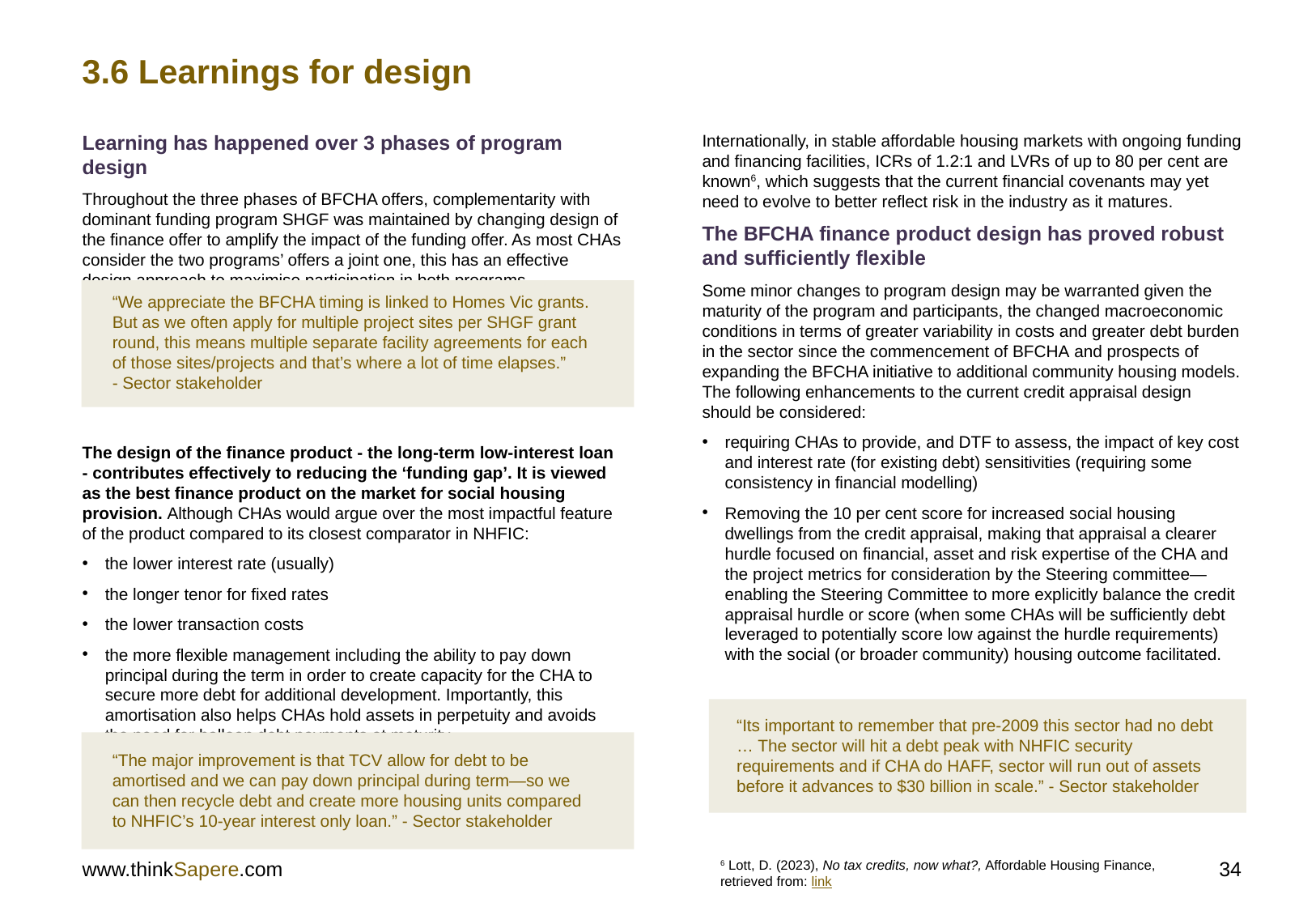

3.6 Learnings for design
Internationally, in stable affordable housing markets with ongoing funding and financing facilities, ICRs of 1.2:1 and LVRs of up to 80 per cent are known6, which suggests that the current financial covenants may yet need to evolve to better reflect risk in the industry as it matures.
The BFCHA finance product design has proved robust and sufficiently flexible
Some minor changes to program design may be warranted given the maturity of the program and participants, the changed macroeconomic conditions in terms of greater variability in costs and greater debt burden in the sector since the commencement of BFCHA and prospects of expanding the BFCHA initiative to additional community housing models. The following enhancements to the current credit appraisal design should be considered:
requiring CHAs to provide, and DTF to assess, the impact of key cost and interest rate (for existing debt) sensitivities (requiring some consistency in financial modelling)
Removing the 10 per cent score for increased social housing dwellings from the credit appraisal, making that appraisal a clearer hurdle focused on financial, asset and risk expertise of the CHA and the project metrics for consideration by the Steering committee—enabling the Steering Committee to more explicitly balance the credit appraisal hurdle or score (when some CHAs will be sufficiently debt leveraged to potentially score low against the hurdle requirements) with the social (or broader community) housing outcome facilitated.
Learning has happened over 3 phases of program design
Throughout the three phases of BFCHA offers, complementarity with dominant funding program SHGF was maintained by changing design of the finance offer to amplify the impact of the funding offer. As most CHAs consider the two programs’ offers a joint one, this has an effective design approach to maximise participation in both programs.

The design of the finance product - the long-term low-interest loan - contributes effectively to reducing the ‘funding gap’. It is viewed as the best finance product on the market for social housing provision. Although CHAs would argue over the most impactful feature of the product compared to its closest comparator in NHFIC:
the lower interest rate (usually)
the longer tenor for fixed rates
the lower transaction costs
the more flexible management including the ability to pay down principal during the term in order to create capacity for the CHA to secure more debt for additional development. Importantly, this amortisation also helps CHAs hold assets in perpetuity and avoids the need for balloon debt payments at maturity.

“We appreciate the BFCHA timing is linked to Homes Vic grants. But as we often apply for multiple project sites per SHGF grant round, this means multiple separate facility agreements for each of those sites/projects and that’s where a lot of time elapses.”
- Sector stakeholder

“Its important to remember that pre-2009 this sector had no debt … The sector will hit a debt peak with NHFIC security requirements and if CHA do HAFF, sector will run out of assets before it advances to $30 billion in scale.” - Sector stakeholder

“The major improvement is that TCV allow for debt to be amortised and we can pay down principal during term—so we can then recycle debt and create more housing units compared to NHFIC’s 10-year interest only loan.” - Sector stakeholder
www.thinkSapere.com
34
6 Lott, D. (2023), No tax credits, now what?, Affordable Housing Finance, retrieved from: link